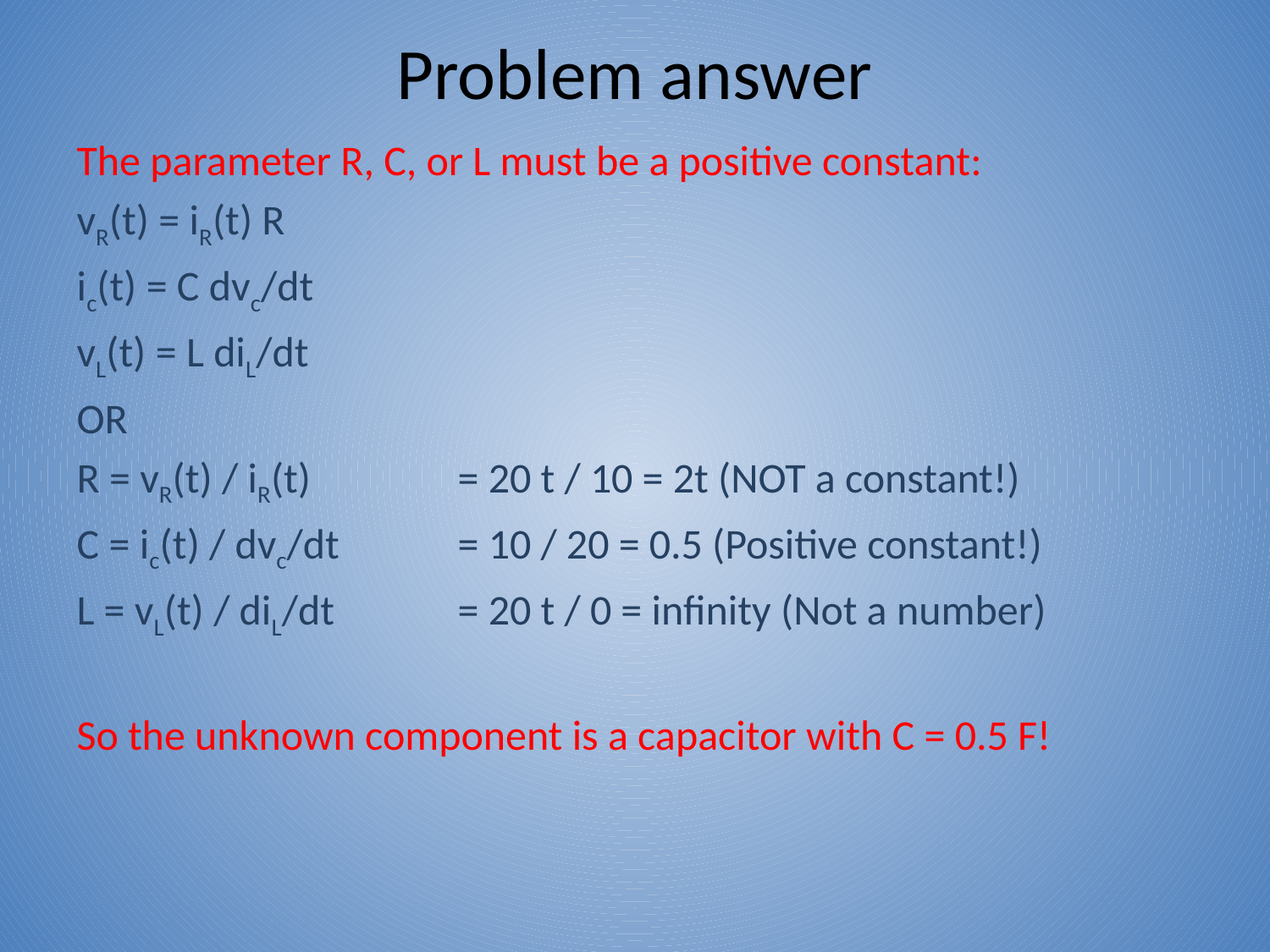

# Problem answer
The parameter R, C, or L must be a positive constant:
vR(t) = iR(t) R
ic(t) = C dvc/dt
vL(t) = L diL/dt
OR
R = vR(t) / iR(t) 		= 20 t / 10 = 2t (NOT a constant!)
C = ic(t) / dvc/dt	= 10 / 20 = 0.5 (Positive constant!)
L = vL(t) / diL/dt	= 20 t / 0 = infinity (Not a number)

So the unknown component is a capacitor with C = 0.5 F!